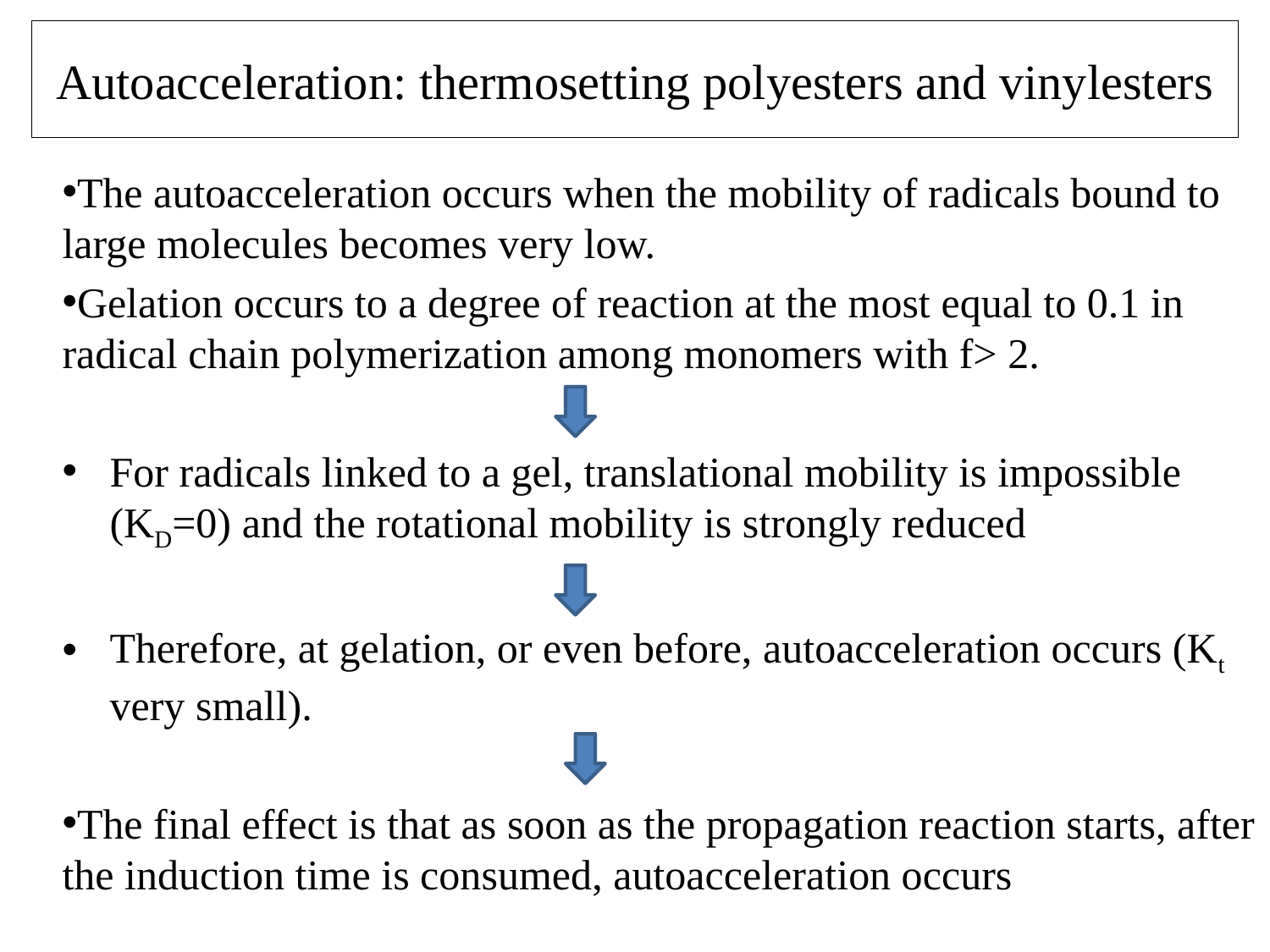

# Autoacceleration: thermosetting polyesters and vinylesters
The autoacceleration occurs when the mobility of radicals bound to large molecules becomes very low.
Gelation occurs to a degree of reaction at the most equal to 0.1 in radical chain polymerization among monomers with f> 2.

For radicals linked to a gel, translational mobility is impossible (KD=0) and the rotational mobility is strongly reduced

Therefore, at gelation, or even before, autoacceleration occurs (Kt very small).

The final effect is that as soon as the propagation reaction starts, after the induction time is consumed, autoacceleration occurs